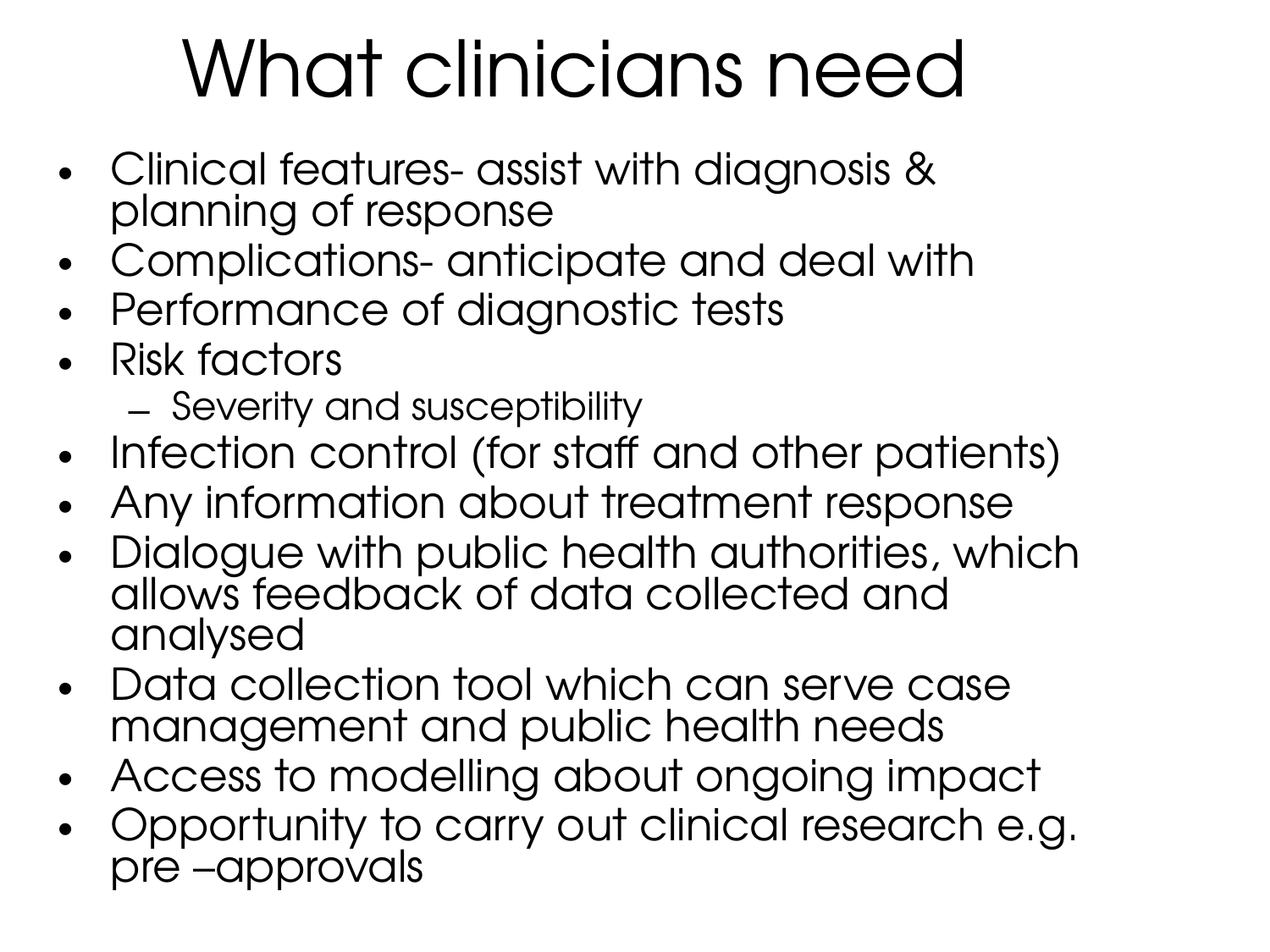

# What clinicians need
Clinical features- assist with diagnosis & planning of response
Complications- anticipate and deal with
Performance of diagnostic tests
Risk factors
Severity and susceptibility
Infection control (for staff and other patients)
Any information about treatment response
Dialogue with public health authorities, which allows feedback of data collected and analysed
Data collection tool which can serve case management and public health needs
Access to modelling about ongoing impact
Opportunity to carry out clinical research e.g. pre –approvals